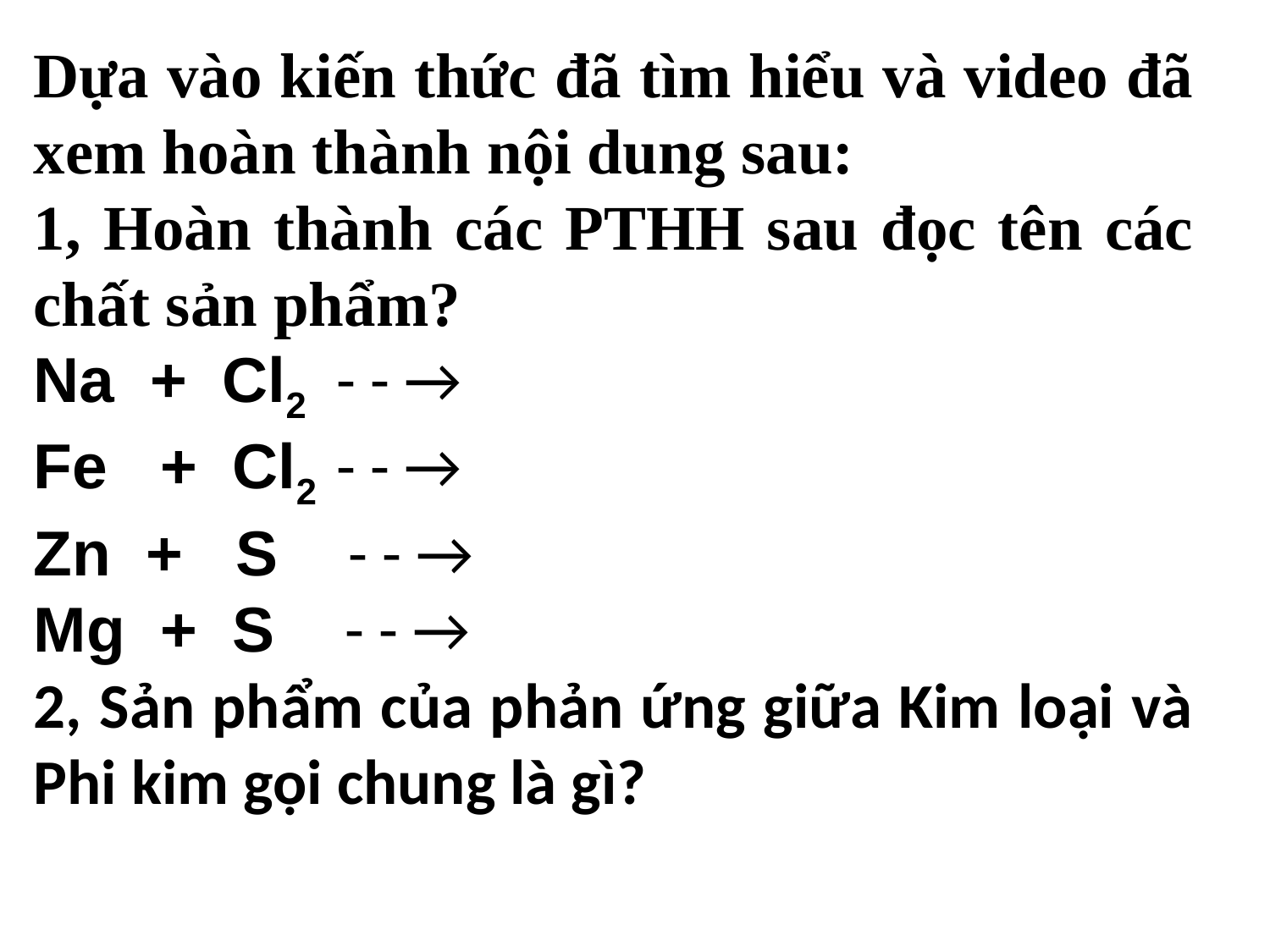

Dựa vào kiến thức đã tìm hiểu và video đã xem hoàn thành nội dung sau:
1, Hoàn thành các PTHH sau đọc tên các chất sản phẩm?
Na  +  Cl2   - - →
Fe   +  Cl2  - - →
Zn  +   S    - - →
Mg  +  S    - - →
2, Sản phẩm của phản ứng giữa Kim loại và Phi kim gọi chung là gì?